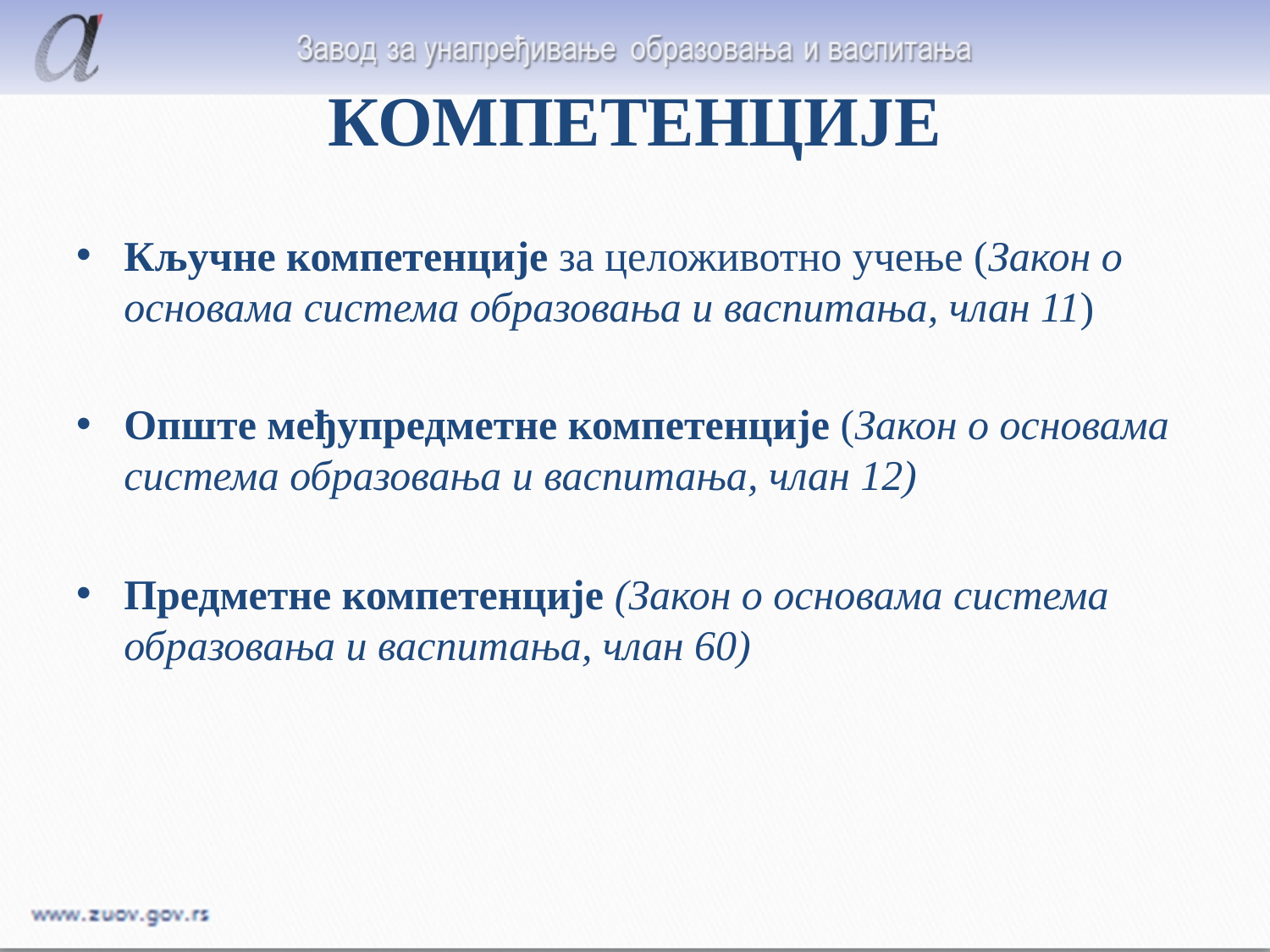

# КОМПЕТЕНЦИЈЕ
Кључне компетенције за целоживотно учење (Закон о основама система образовања и васпитања, члан 11)

Опште међупредметне компетенције (Закон о основама система образовања и васпитања, члан 12)

Предметне компетенције (Закон о основама система образовања и васпитања, члан 60)